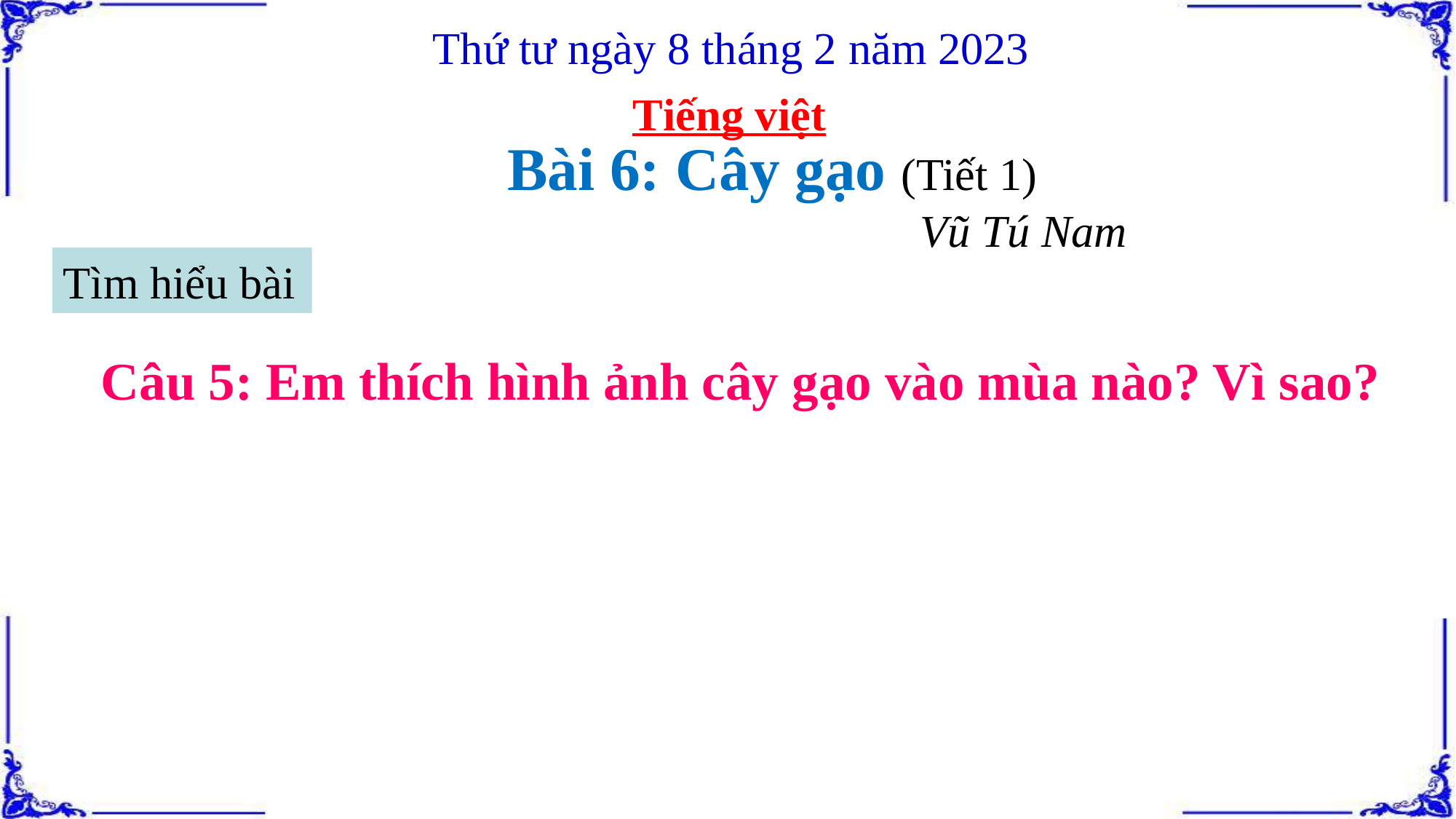

Thứ tư ngày 8 tháng 2 năm 2023
Tiếng việt
Bài 6: Cây gạo (Tiết 1)
Vũ Tú Nam
Tìm hiểu bài
Câu 5: Em thích hình ảnh cây gạo vào mùa nào? Vì sao?